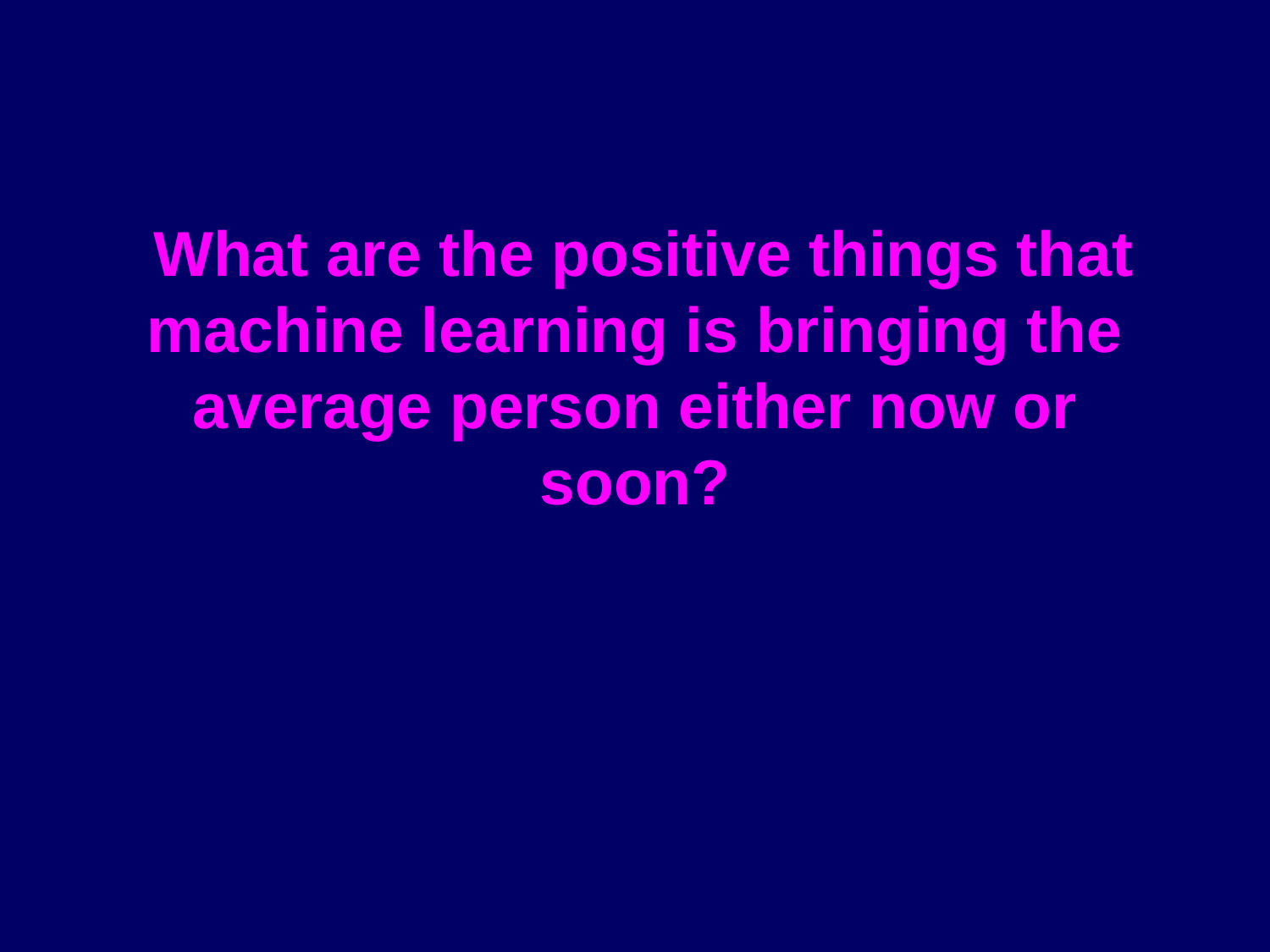

# What are the positive things that machine learning is bringing the average person either now or soon?